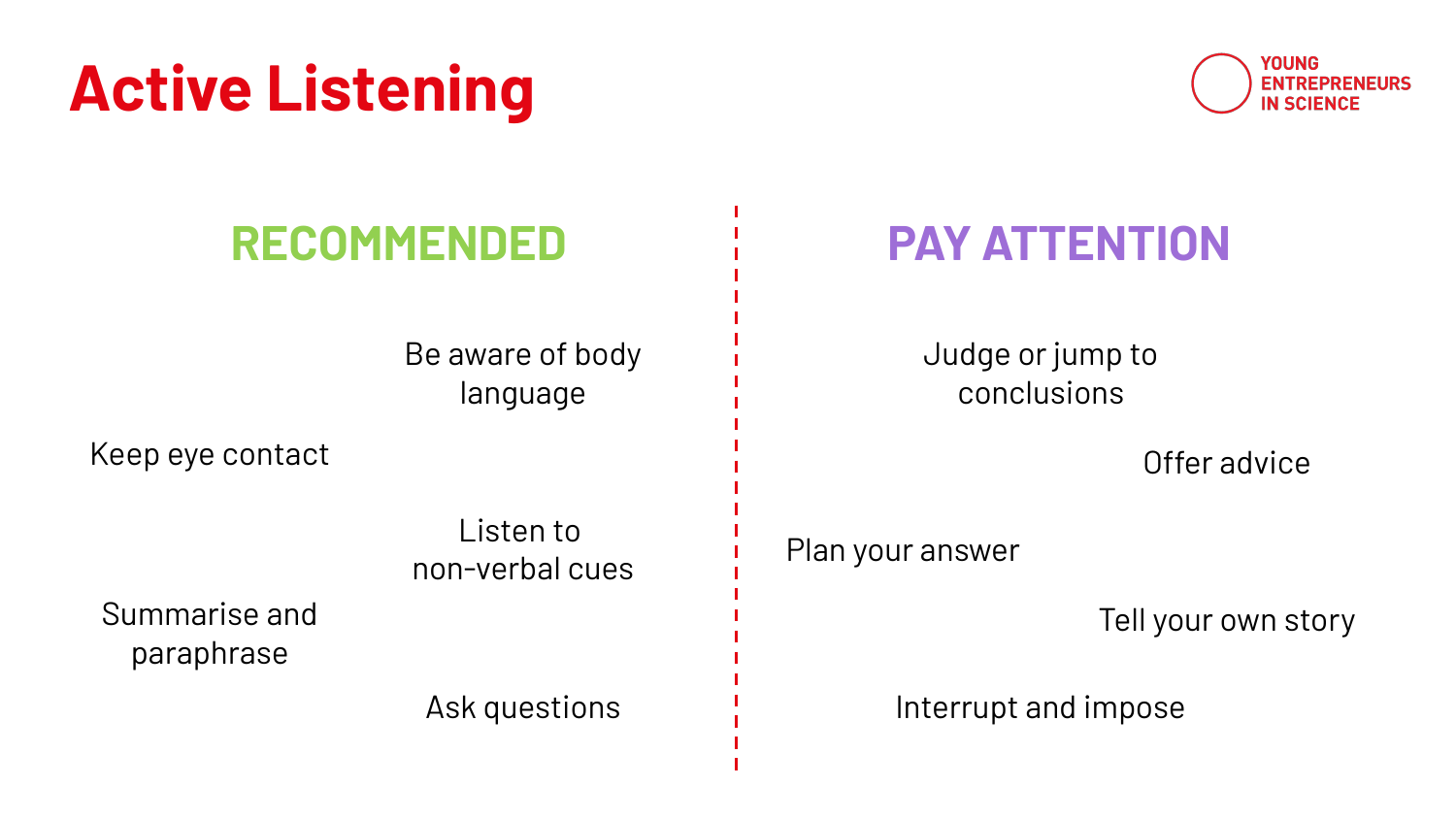

Active Listening
RECOMMENDED
PAY ATTENTION
Be aware of body language
Judge or jump to conclusions
Keep eye contact
Offer advice
Listen to
non-verbal cues
Plan your answer
Summarise and paraphrase
Tell your own story
Ask questions
Interrupt and impose